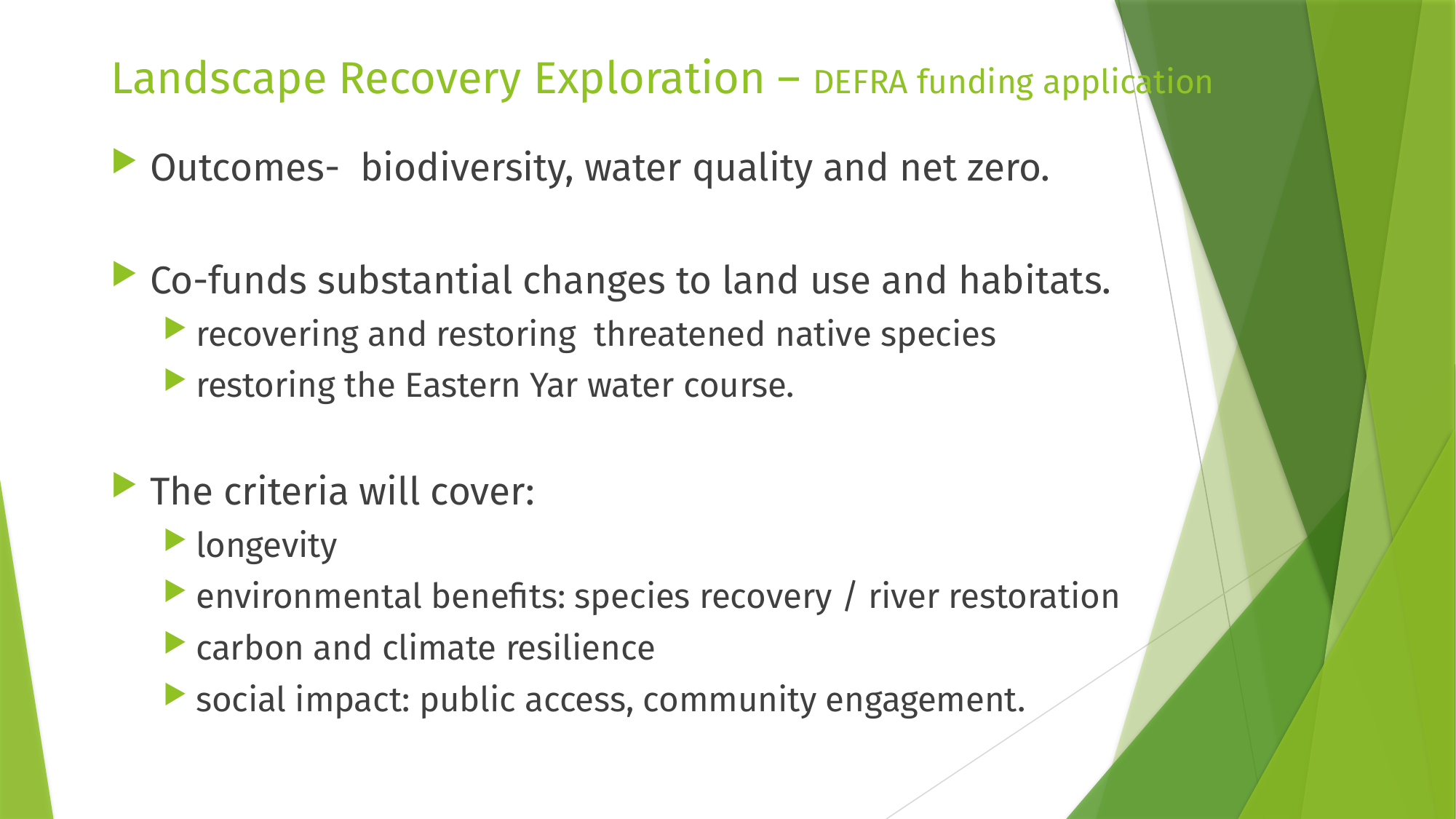

# Landscape Recovery Exploration – DEFRA funding application
Outcomes-  biodiversity, water quality and net zero.

Co-funds substantial changes to land use and habitats.
recovering and restoring  threatened native species
restoring the Eastern Yar water course.

The criteria will cover:
longevity
environmental benefits: species recovery / river restoration
carbon and climate resilience
social impact: public access, community engagement.